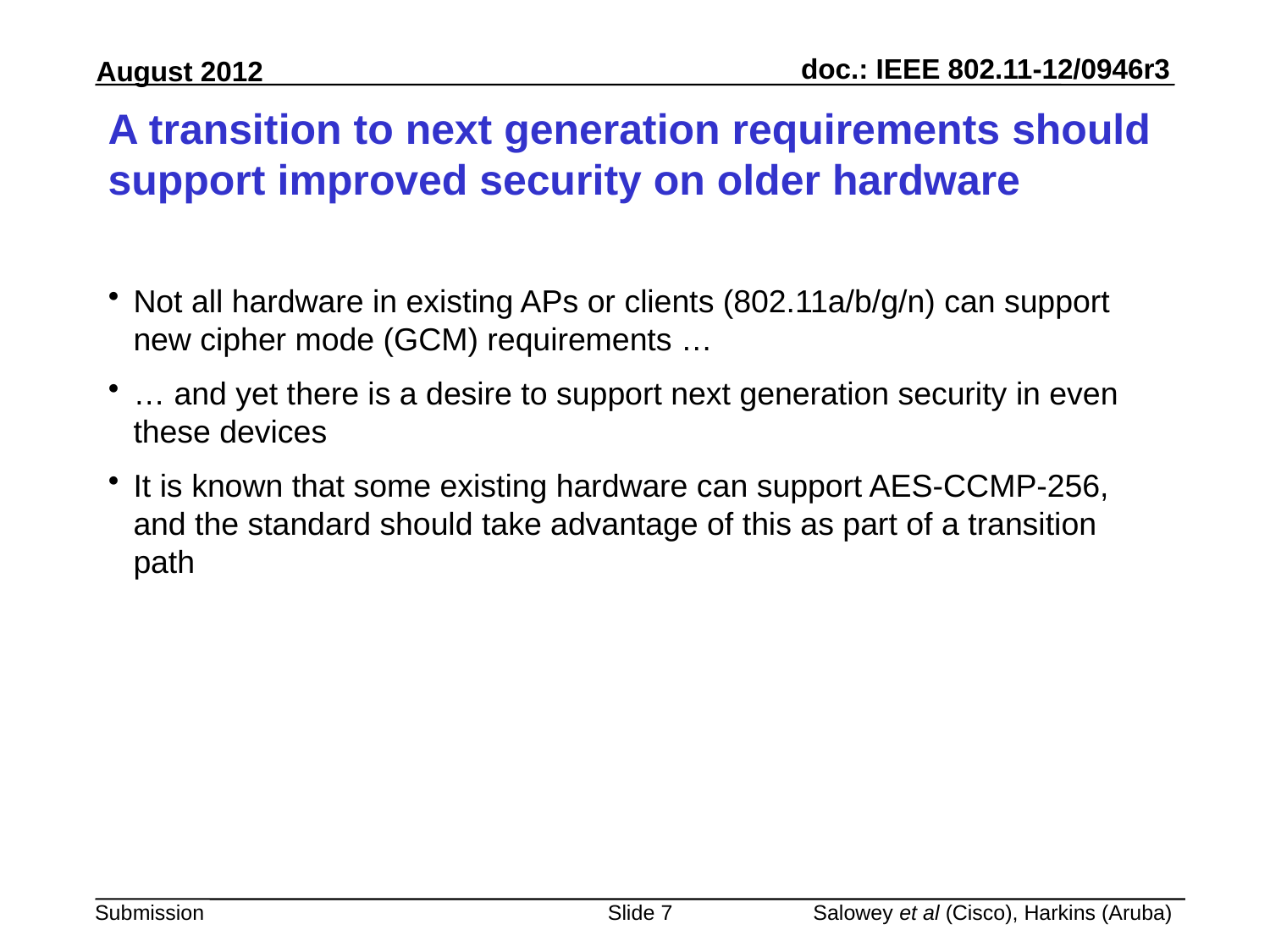

# A transition to next generation requirements should support improved security on older hardware
Not all hardware in existing APs or clients (802.11a/b/g/n) can support new cipher mode (GCM) requirements …
… and yet there is a desire to support next generation security in even these devices
It is known that some existing hardware can support AES-CCMP-256, and the standard should take advantage of this as part of a transition path
Slide 7
Salowey et al (Cisco), Harkins (Aruba)